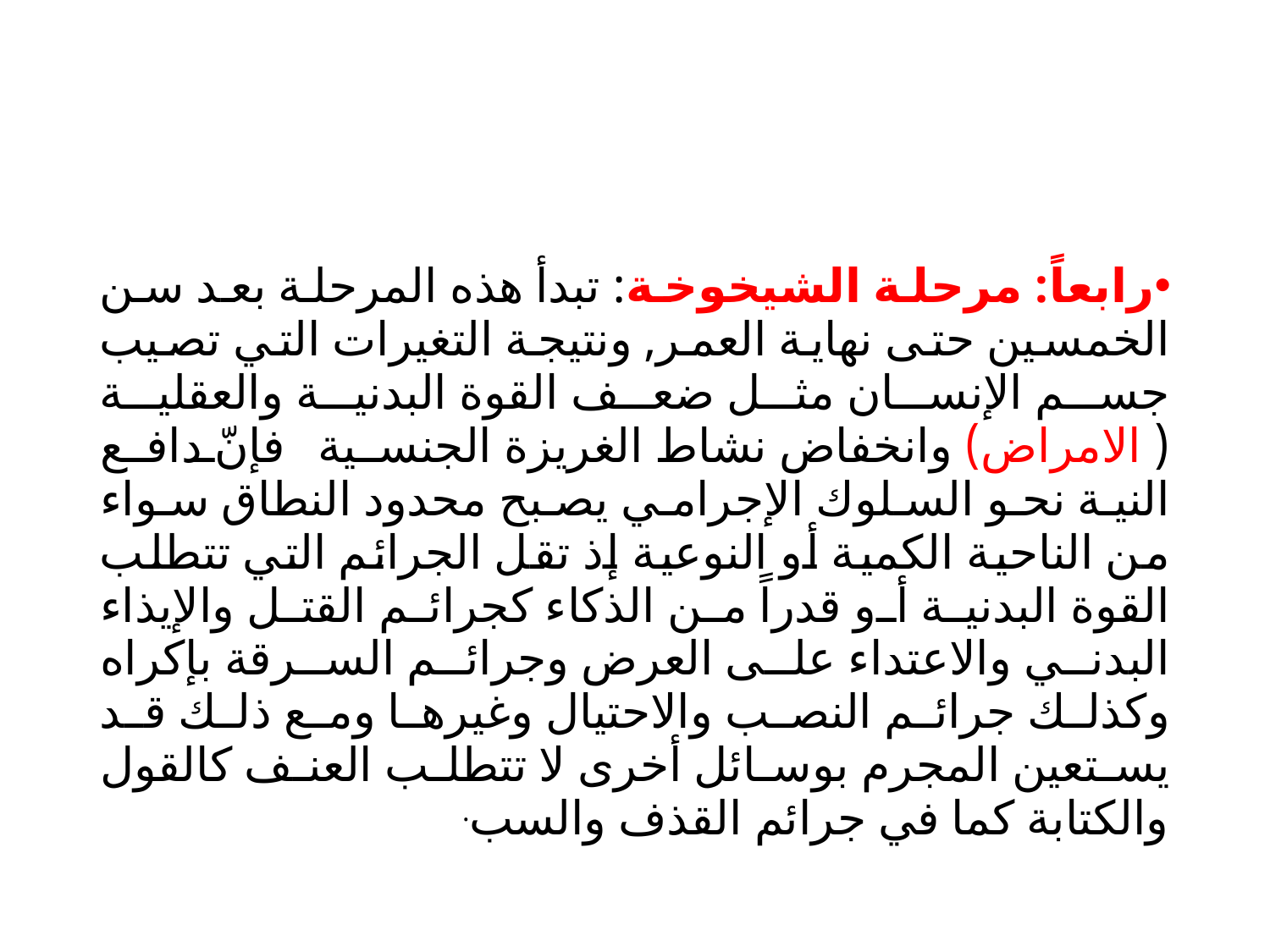

#
رابعاً: مرحلة الشيخوخة: تبدأ هذه المرحلة بعد سن الخمسين حتى نهاية العمر, ونتيجة التغيرات التي تصيب جسم الإنسان مثل ضعف القوة البدنية والعقلية ( الامراض) وانخفاض نشاط الغريزة الجنسية فإنّ دافع النية نحو السلوك الإجرامي يصبح محدود النطاق سواء من الناحية الكمية أو النوعية إذ تقل الجرائم التي تتطلب القوة البدنية أو قدراً من الذكاء كجرائم القتل والإيذاء البدني والاعتداء على العرض وجرائم السرقة بإكراه وكذلك جرائم النصب والاحتيال وغيرها ومع ذلك قد يستعين المجرم بوسائل أخرى لا تتطلب العنف كالقول والكتابة كما في جرائم القذف والسب.